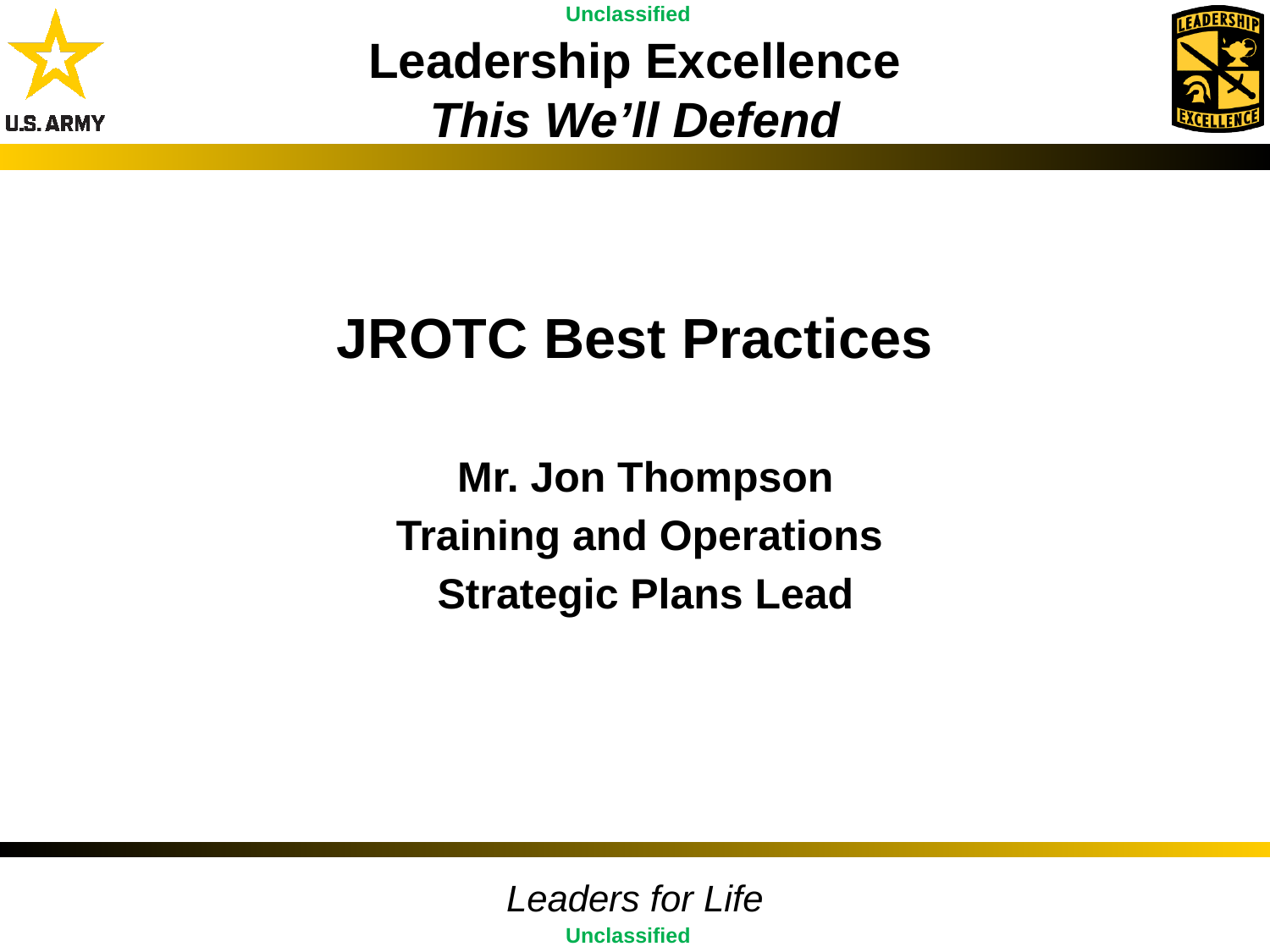

# JROTC Best Practices
Mr. Jon Thompson
Training and Operations
Strategic Plans Lead